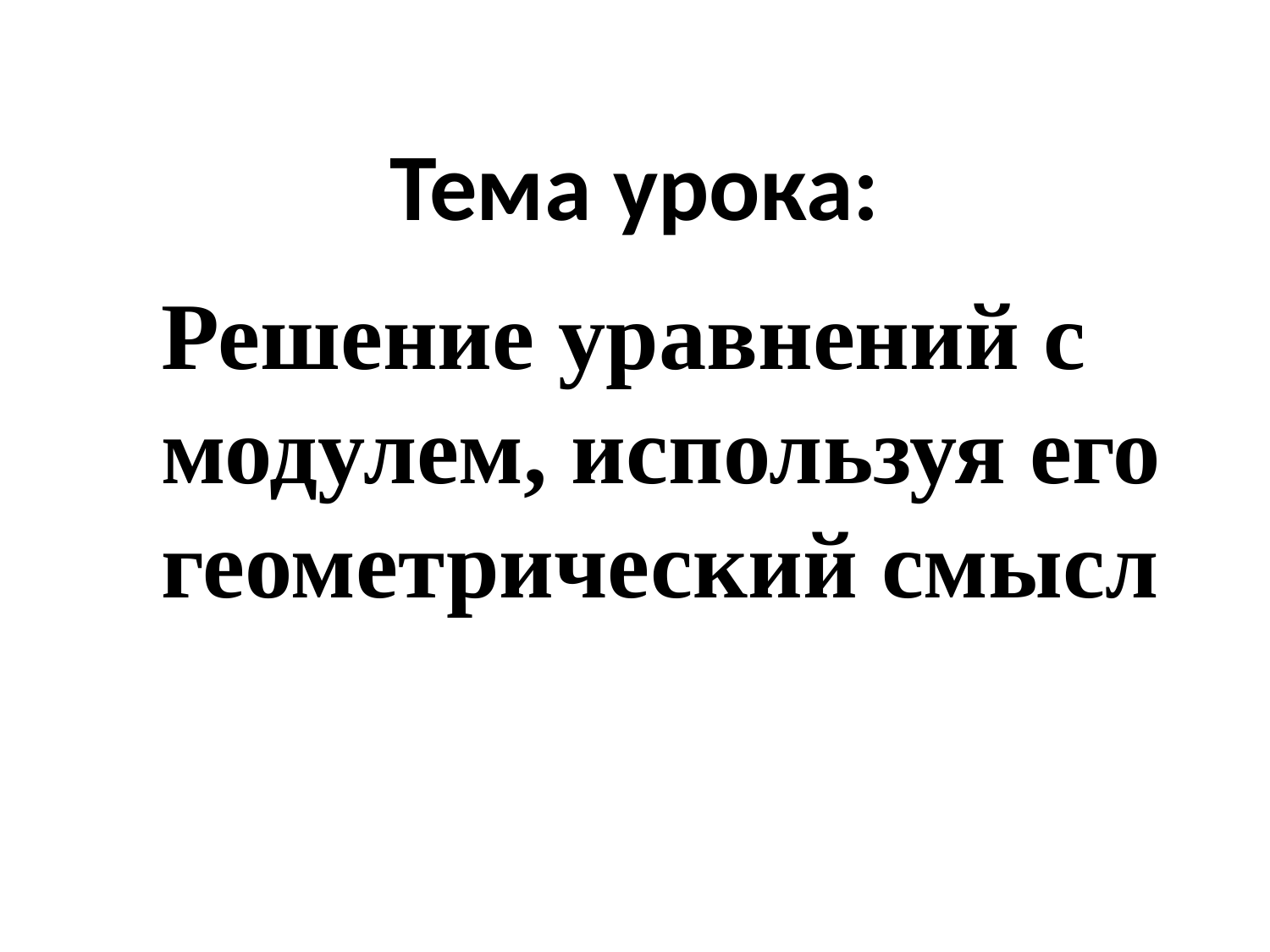

Тема урока:

Решение уравнений с модулем, используя его геометрический смысл